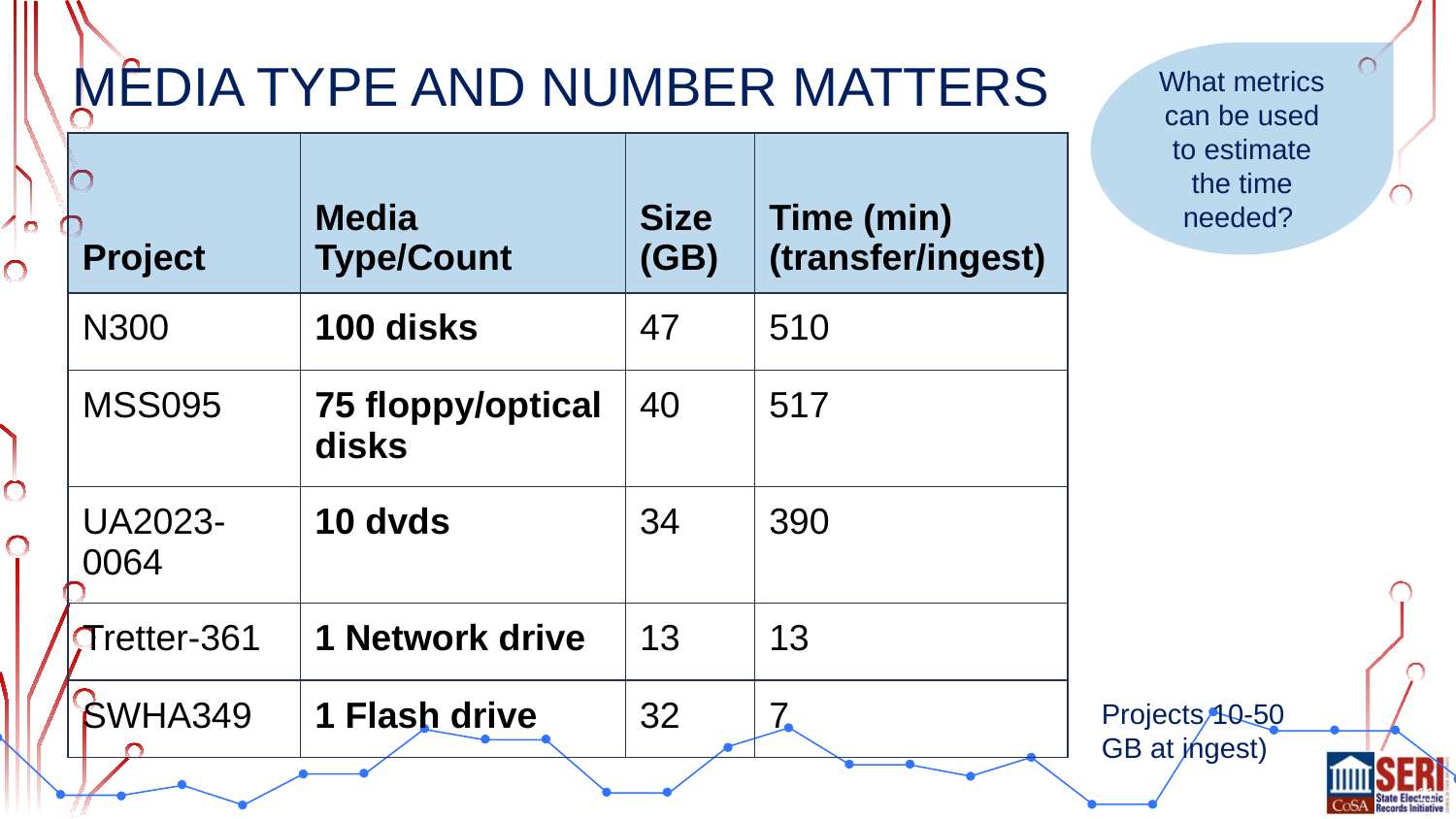

# MEDIA TYPE AND NUMBER MATTERS
What metrics can be used to estimate the time needed?
| Project | Media Type/Count | Size (GB) | Time (min) (transfer/ingest) |
| --- | --- | --- | --- |
| N300 | 100 disks | 47 | 510 |
| MSS095 | 75 floppy/optical disks | 40 | 517 |
| UA2023-0064 | 10 dvds | 34 | 390 |
| Tretter-361 | 1 Network drive | 13 | 13 |
| SWHA349 | 1 Flash drive | 32 | 7 |
Projects 10-50 GB at ingest)
11